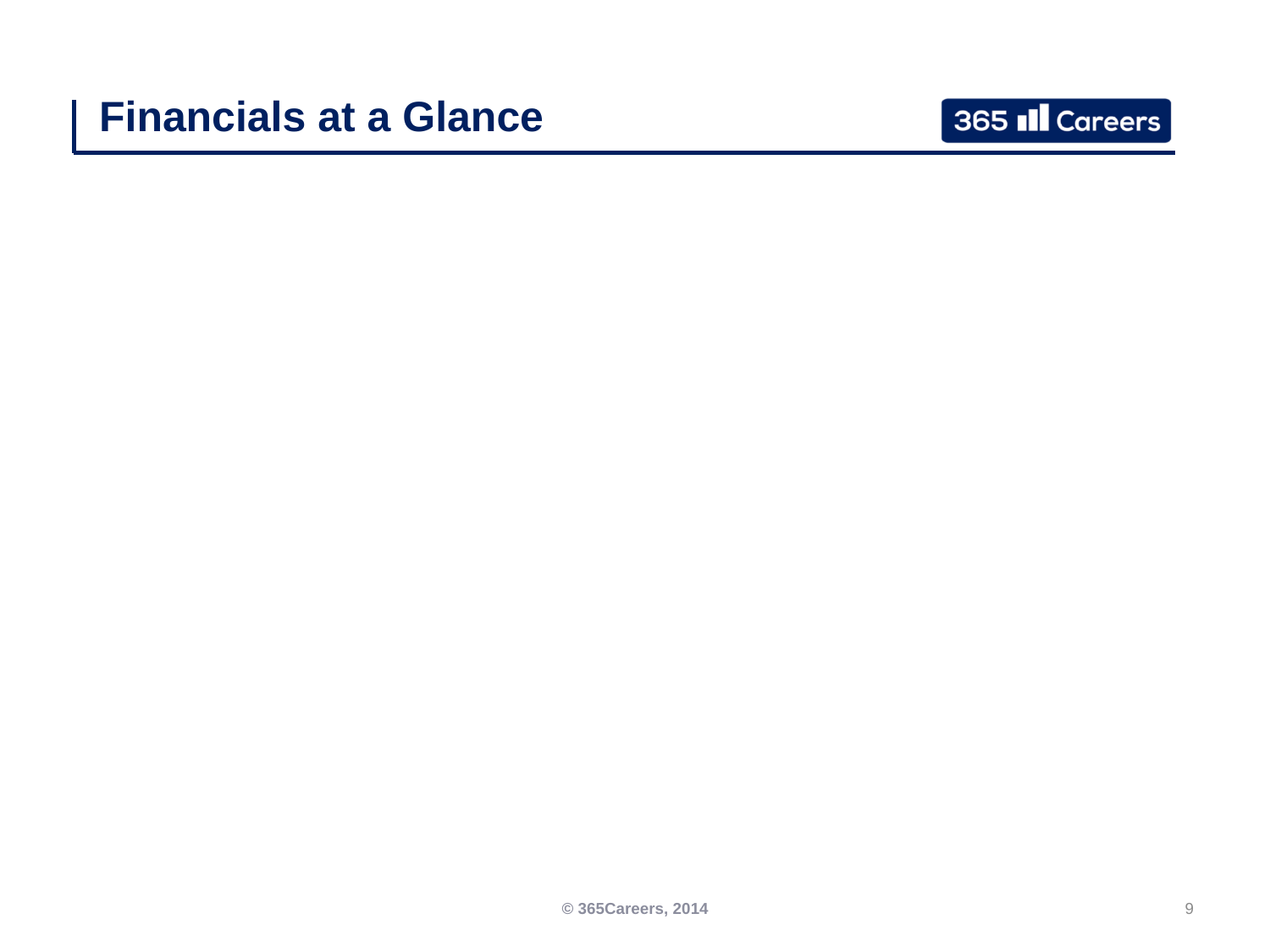

Financials at a Glance
© 365Careers, 2014
9